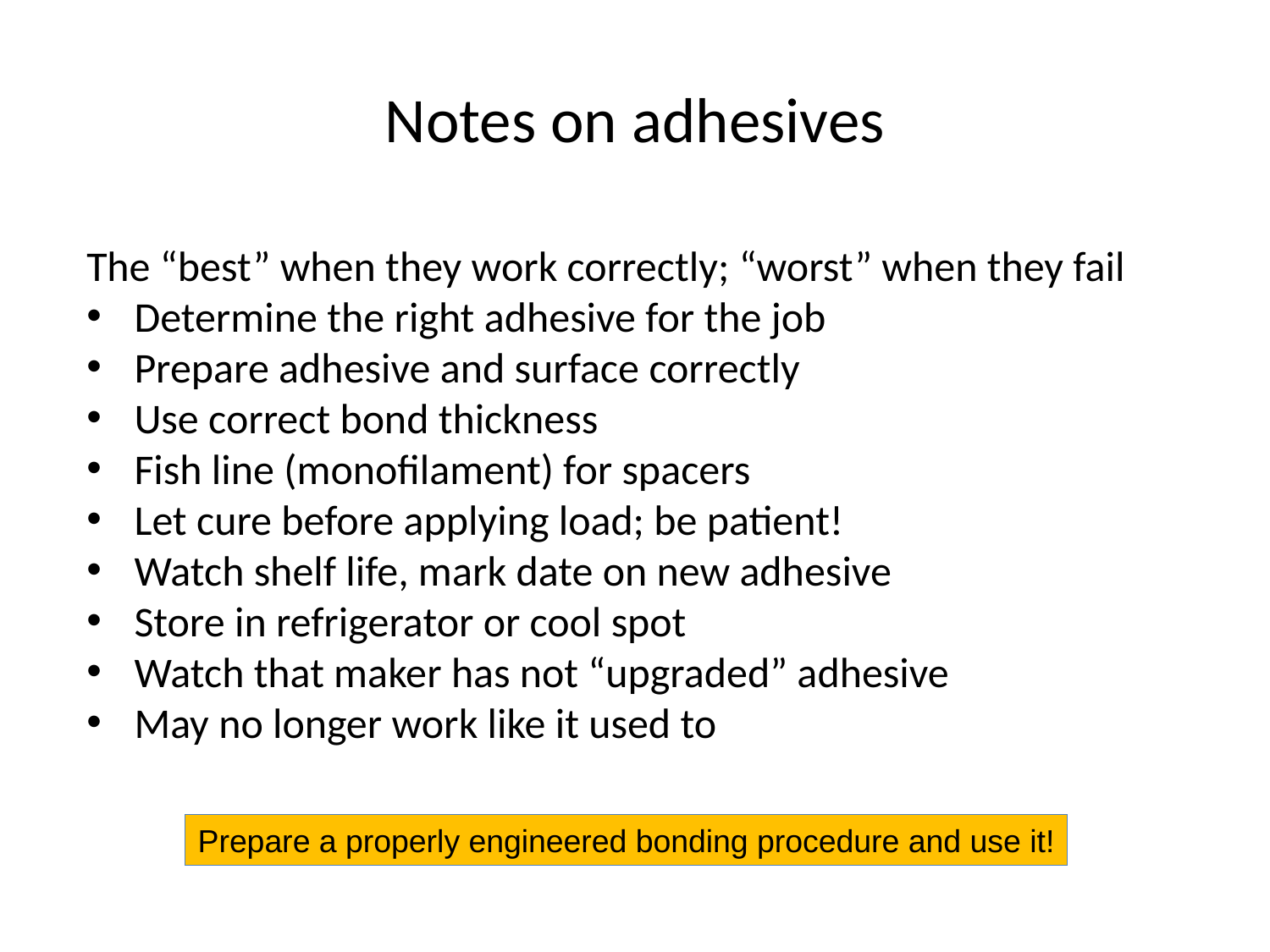

# Notes on adhesives
The “best” when they work correctly; “worst” when they fail
Determine the right adhesive for the job
Prepare adhesive and surface correctly
Use correct bond thickness
Fish line (monofilament) for spacers
Let cure before applying load; be patient!
Watch shelf life, mark date on new adhesive
Store in refrigerator or cool spot
Watch that maker has not “upgraded” adhesive
May no longer work like it used to
Prepare a properly engineered bonding procedure and use it!